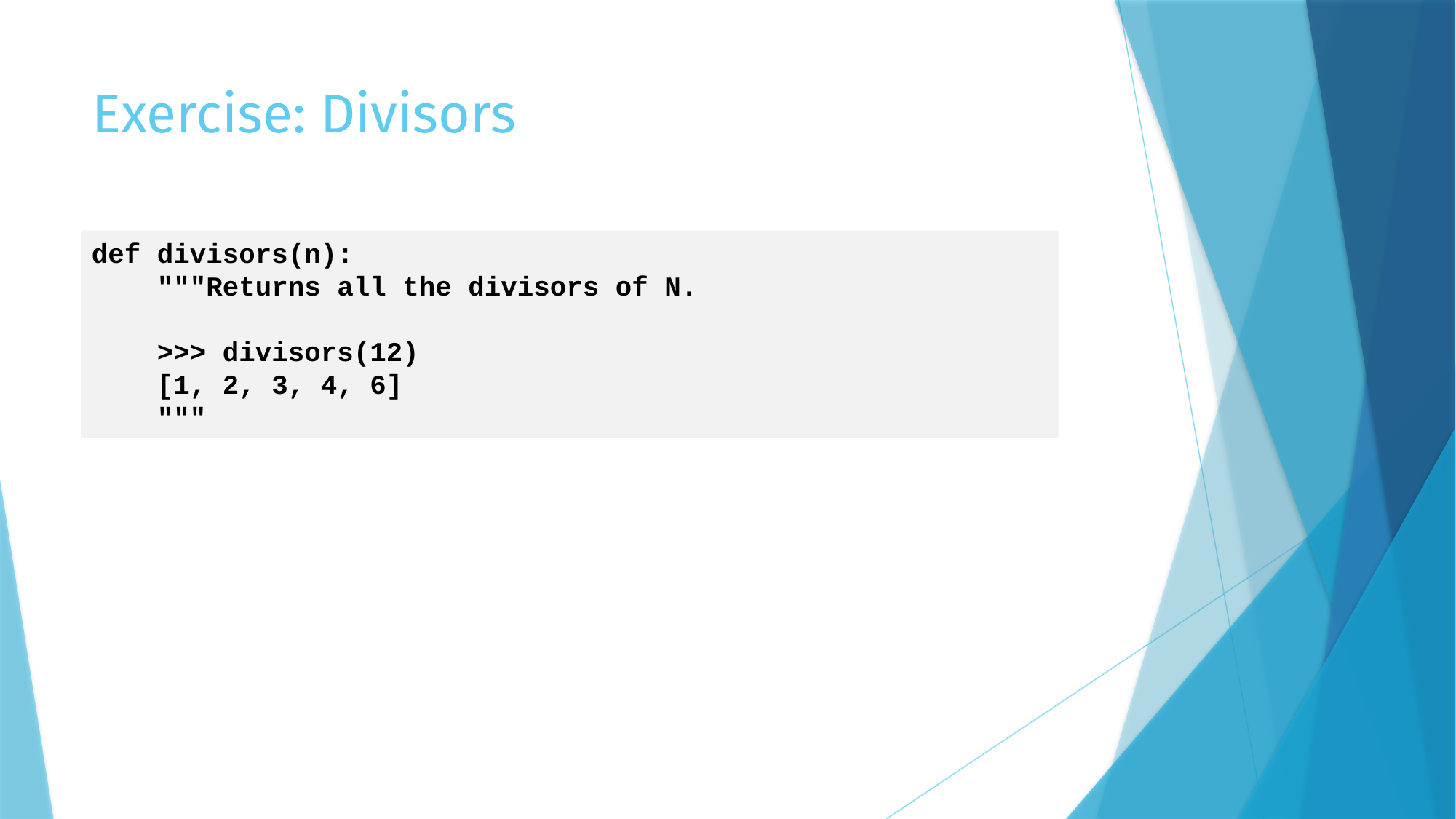

# Exercise: Divisors
def divisors(n):
    """Returns all the divisors of N.

    >>> divisors(12)
    [1, 2, 3, 4, 6]
    """